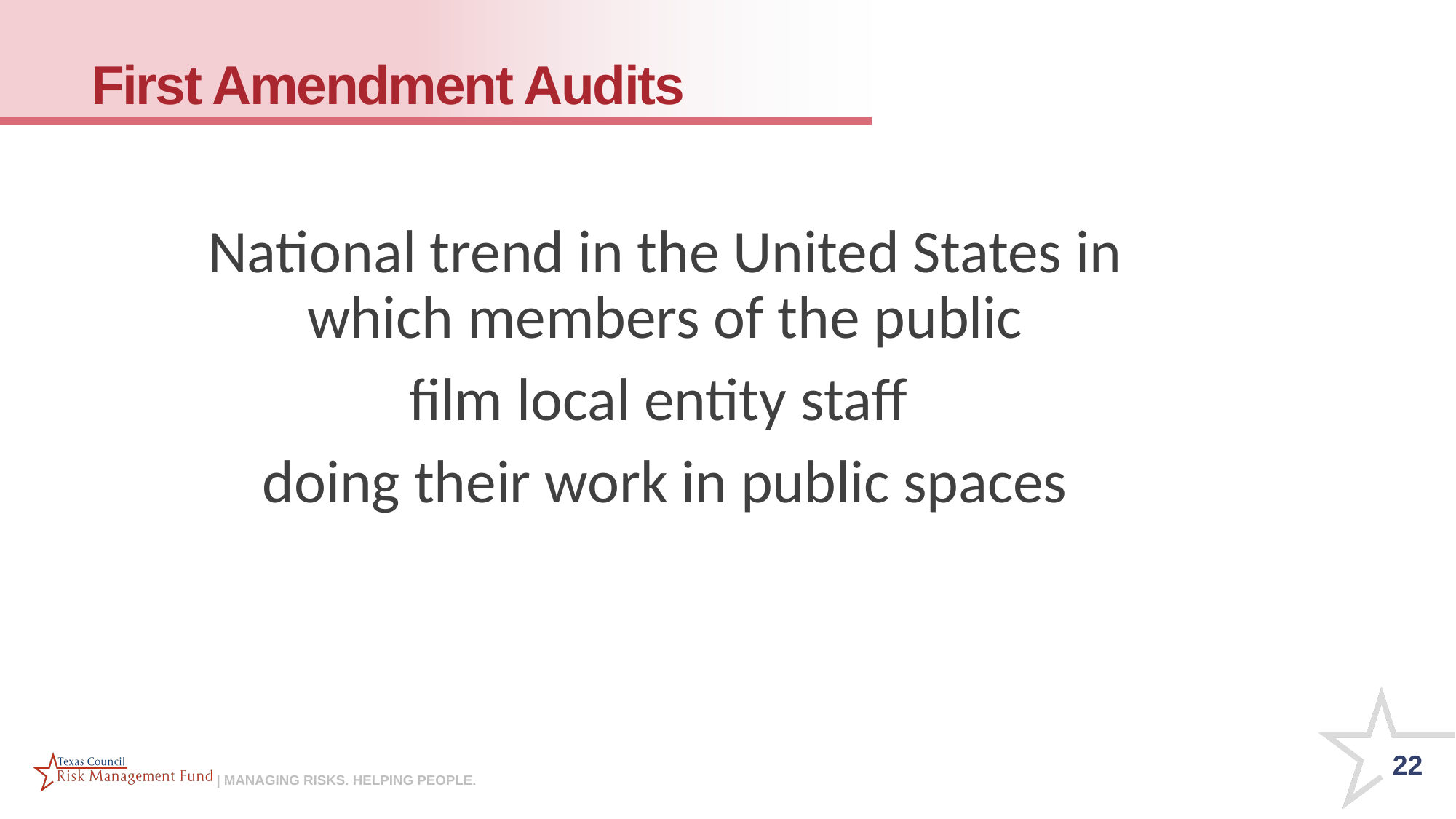

# First Amendment Audits

National trend in the United States in which members of the public
film local entity staff
doing their work in public spaces
22